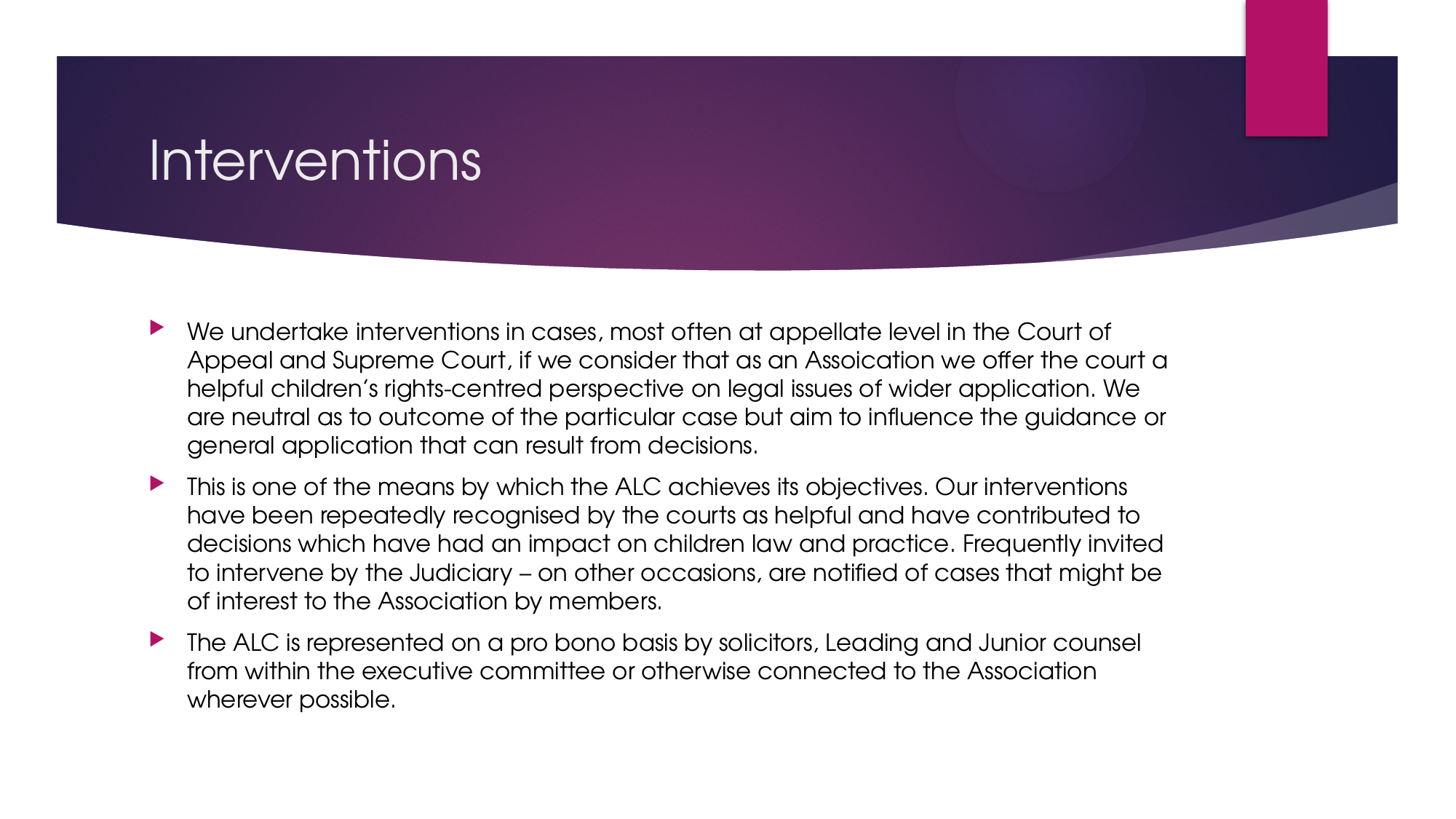

# Interventions
We undertake interventions in cases, most often at appellate level in the Court of Appeal and Supreme Court, if we consider that as an Assoication we offer the court a helpful children’s rights-centred perspective on legal issues of wider application. We are neutral as to outcome of the particular case but aim to influence the guidance or general application that can result from decisions.
This is one of the means by which the ALC achieves its objectives. Our interventions have been repeatedly recognised by the courts as helpful and have contributed to decisions which have had an impact on children law and practice. Frequently invited to intervene by the Judiciary – on other occasions, are notified of cases that might be of interest to the Association by members.
The ALC is represented on a pro bono basis by solicitors, Leading and Junior counsel from within the executive committee or otherwise connected to the Association wherever possible.